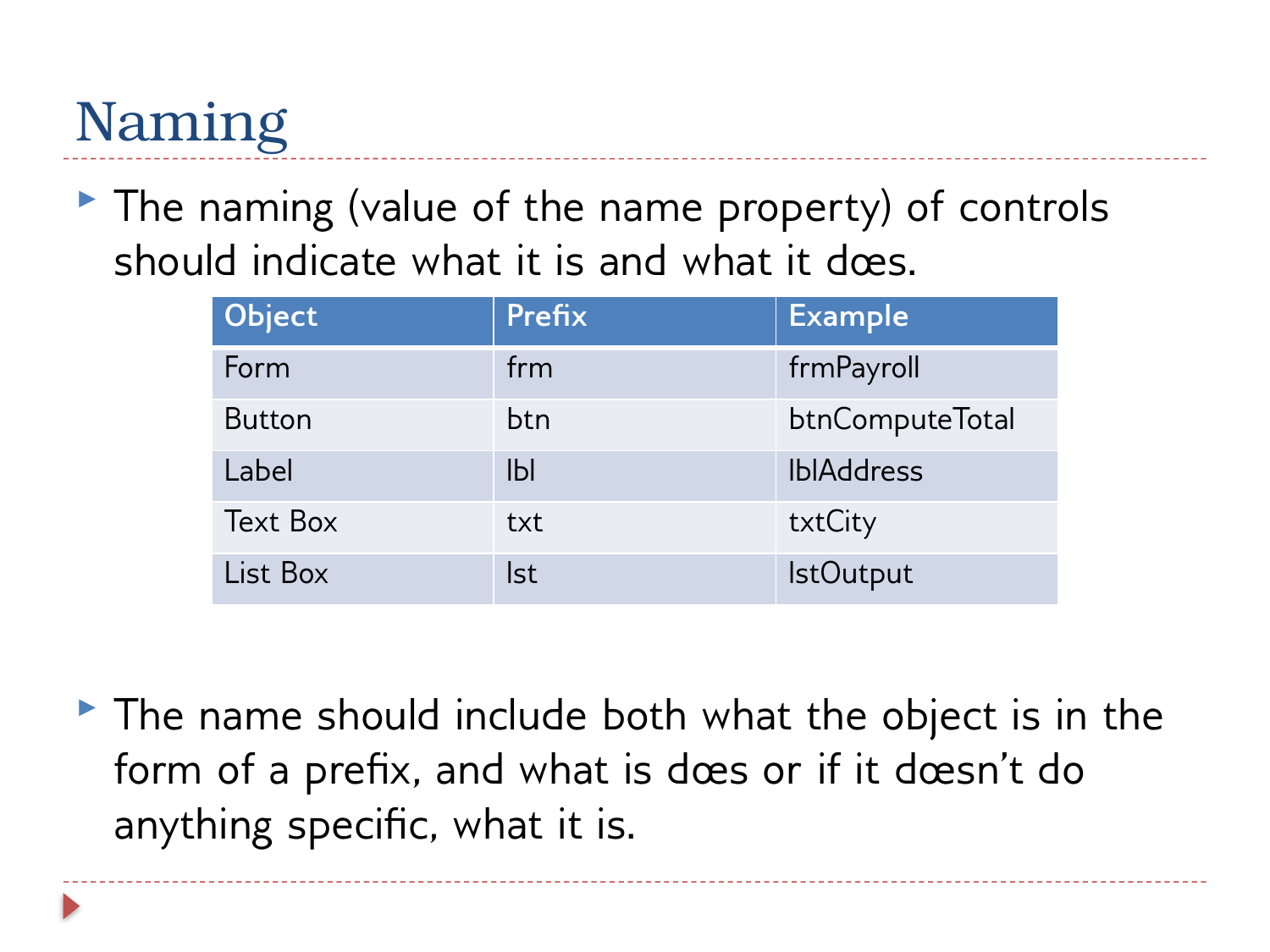

# Naming
The naming (value of the name property) of controls should indicate what it is and what it does.

The name should include both what the object is in the form of a prefix, and what is does or if it doesn’t do anything specific, what it is.

| Object | Prefix | Example |
| --- | --- | --- |
| Form | frm | frmPayroll |
| Button | btn | btnComputeTotal |
| Label | lbl | lblAddress |
| Text Box | txt | txtCity |
| List Box | lst | lstOutput |